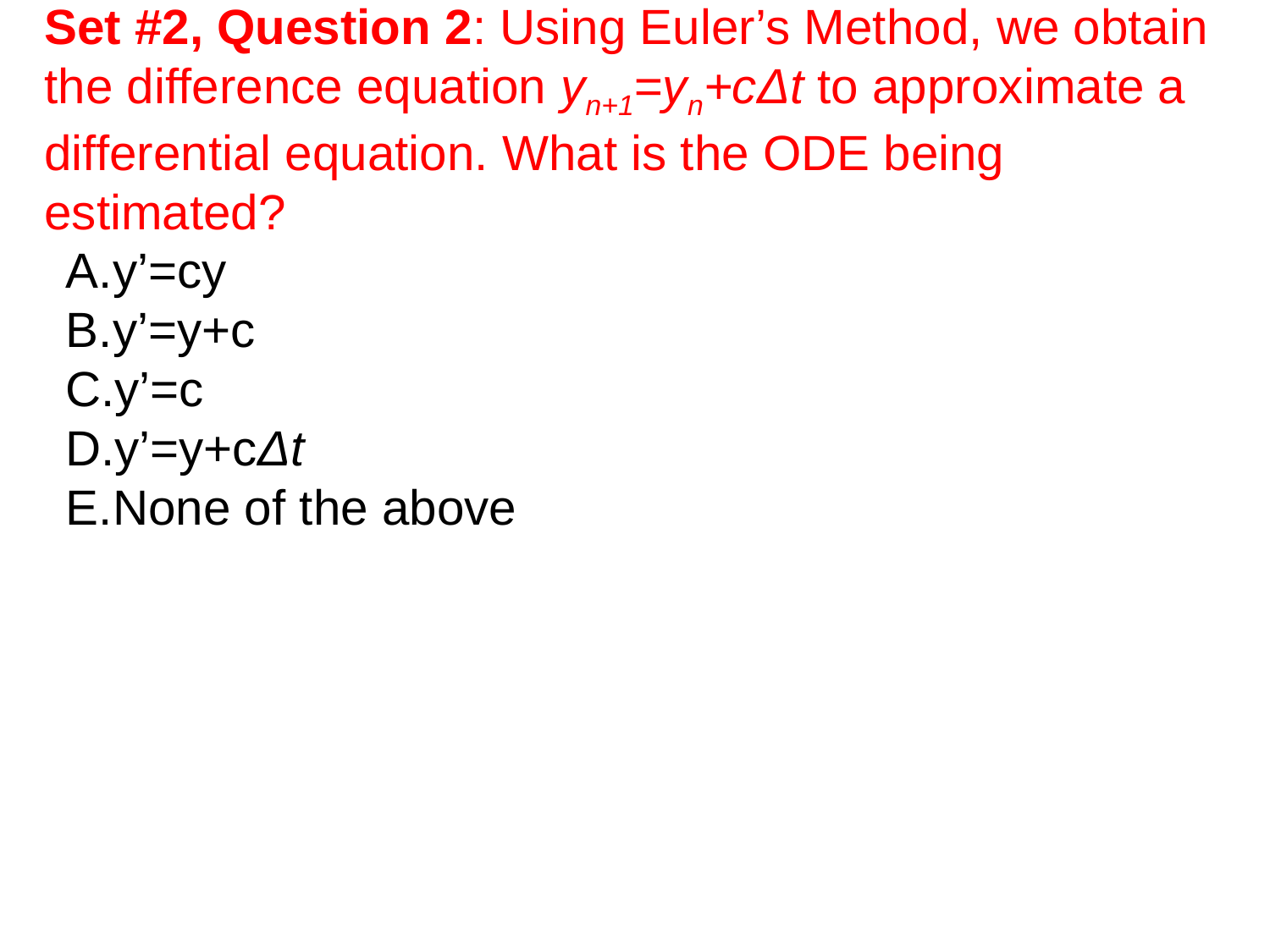

# Set #2, Question 2: Using Euler’s Method, we obtain the difference equation yn+1=yn+cΔt to approximate a differential equation. What is the ODE being estimated?
y’=cy
y’=y+c
y’=c
y’=y+cΔt
None of the above